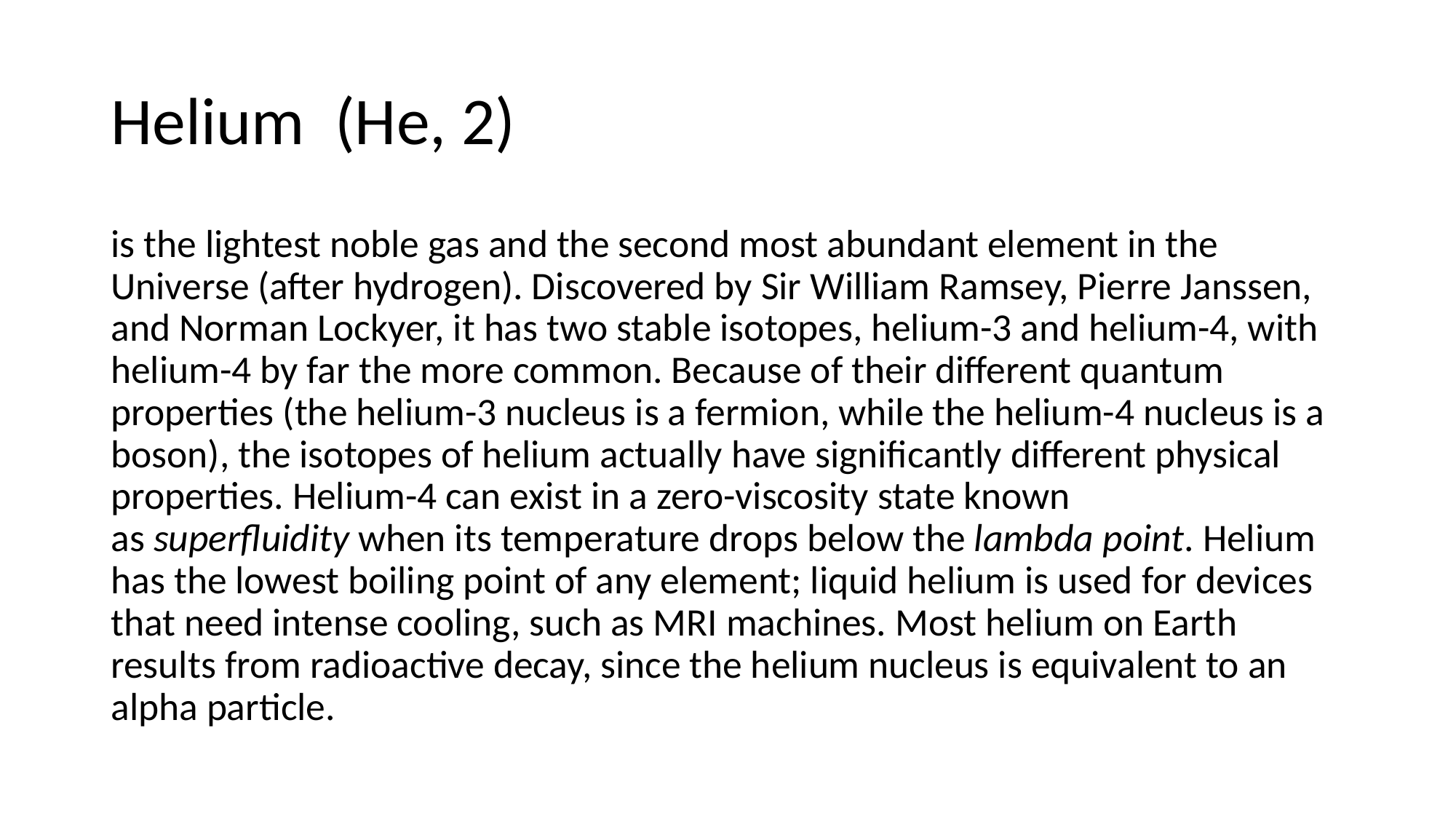

# Helium  (He, 2)
is the lightest noble gas and the second most abundant element in the Universe (after hydrogen). Discovered by Sir William Ramsey, Pierre Janssen, and Norman Lockyer, it has two stable isotopes, helium-3 and helium-4, with helium-4 by far the more common. Because of their different quantum properties (the helium-3 nucleus is a fermion, while the helium-4 nucleus is a boson), the isotopes of helium actually have significantly different physical properties. Helium-4 can exist in a zero-viscosity state known as superfluidity when its temperature drops below the lambda point. Helium has the lowest boiling point of any element; liquid helium is used for devices that need intense cooling, such as MRI machines. Most helium on Earth results from radioactive decay, since the helium nucleus is equivalent to an alpha particle.